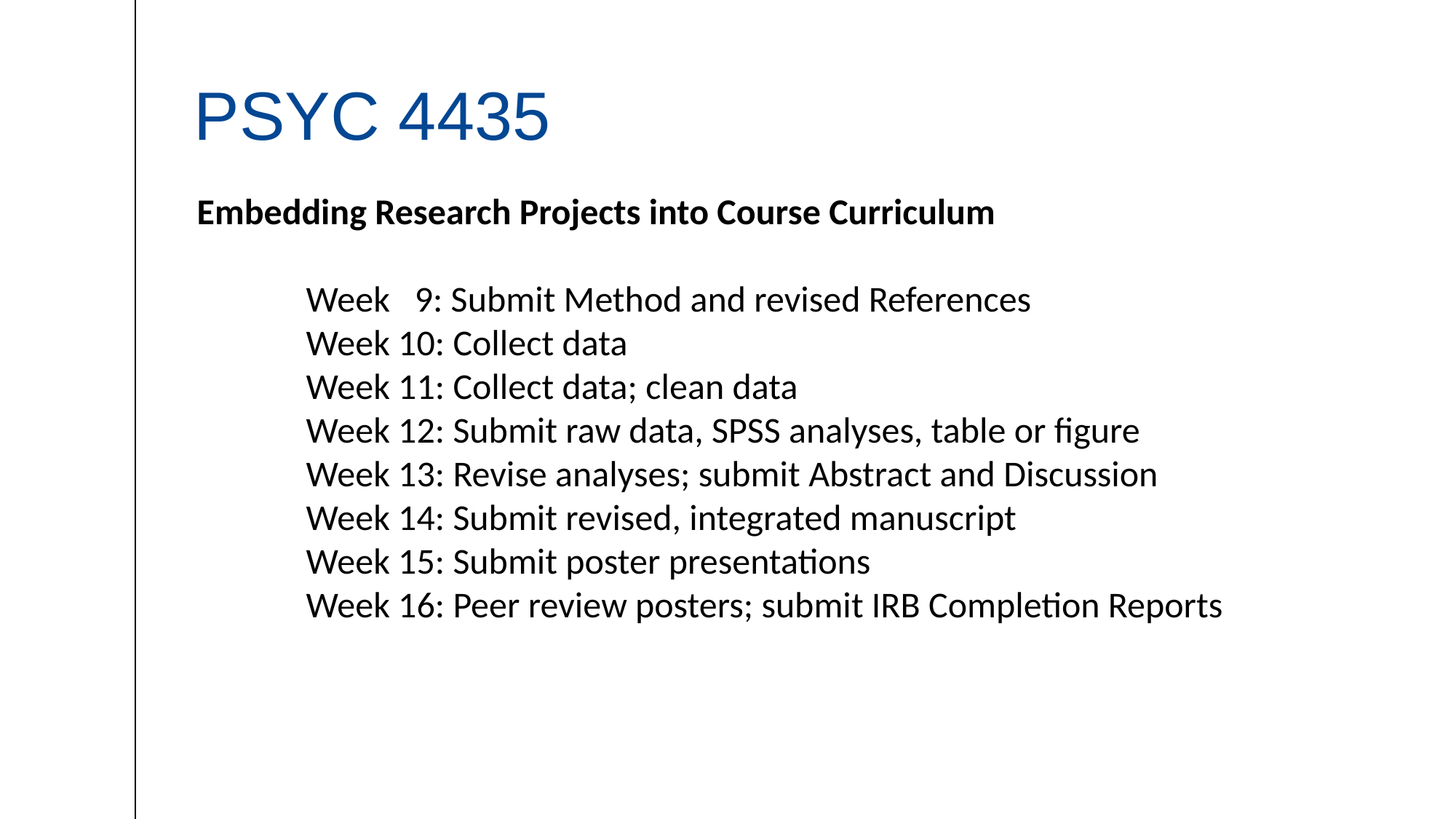

# PSYC 4435
Embedding Research Projects into Course Curriculum

	Week   9: Submit Method and revised References
	Week 10: Collect data
	Week 11: Collect data; clean data
	Week 12: Submit raw data, SPSS analyses, table or figure
	Week 13: Revise analyses; submit Abstract and Discussion
	Week 14: Submit revised, integrated manuscript
	Week 15: Submit poster presentations
	Week 16: Peer review posters; submit IRB Completion Reports